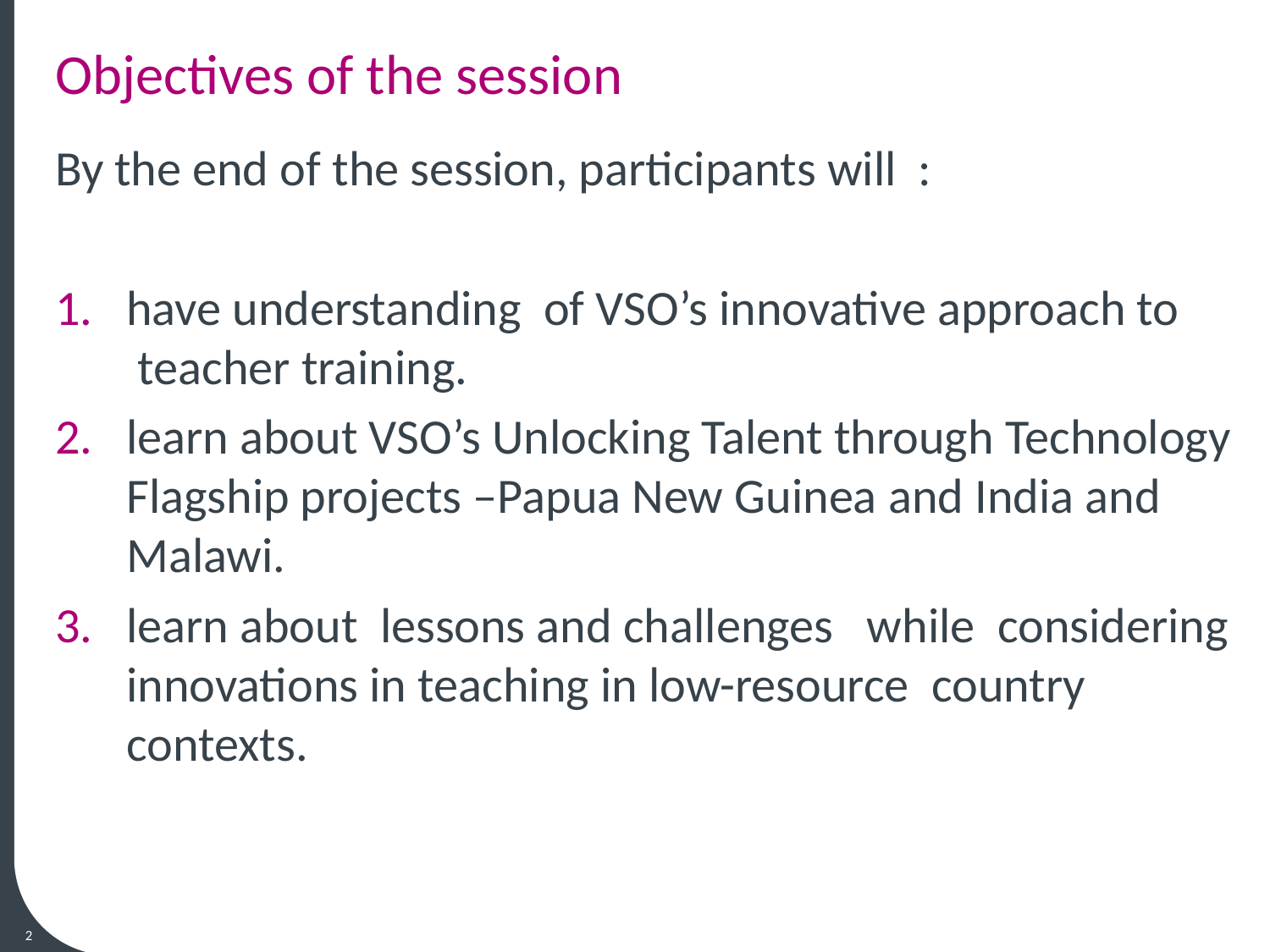

# Objectives of the session
By the end of the session, participants will  :

have understanding  of VSO’s innovative approach to      teacher training.
learn about VSO’s Unlocking Talent through Technology Flagship projects –Papua New Guinea and India and Malawi.
learn about  lessons and challenges   while  considering innovations in teaching in low-resource  country contexts.